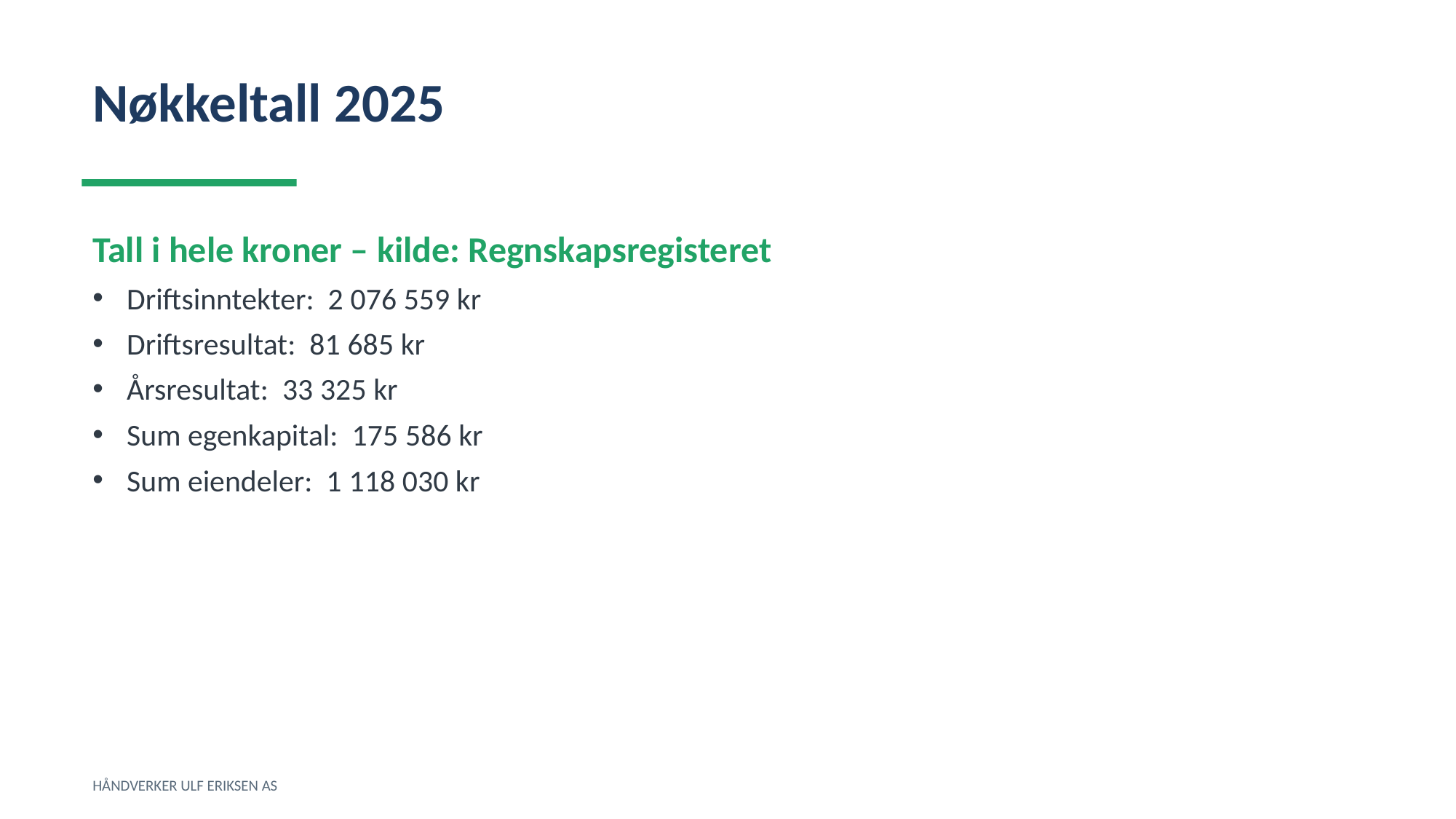

Nøkkeltall 2025

Tall i hele kroner – kilde: Regnskapsregisteret
Driftsinntekter:  2 076 559 kr
Driftsresultat:  81 685 kr
Årsresultat:  33 325 kr
Sum egenkapital:  175 586 kr
Sum eiendeler:  1 118 030 kr
HÅNDVERKER ULF ERIKSEN AS